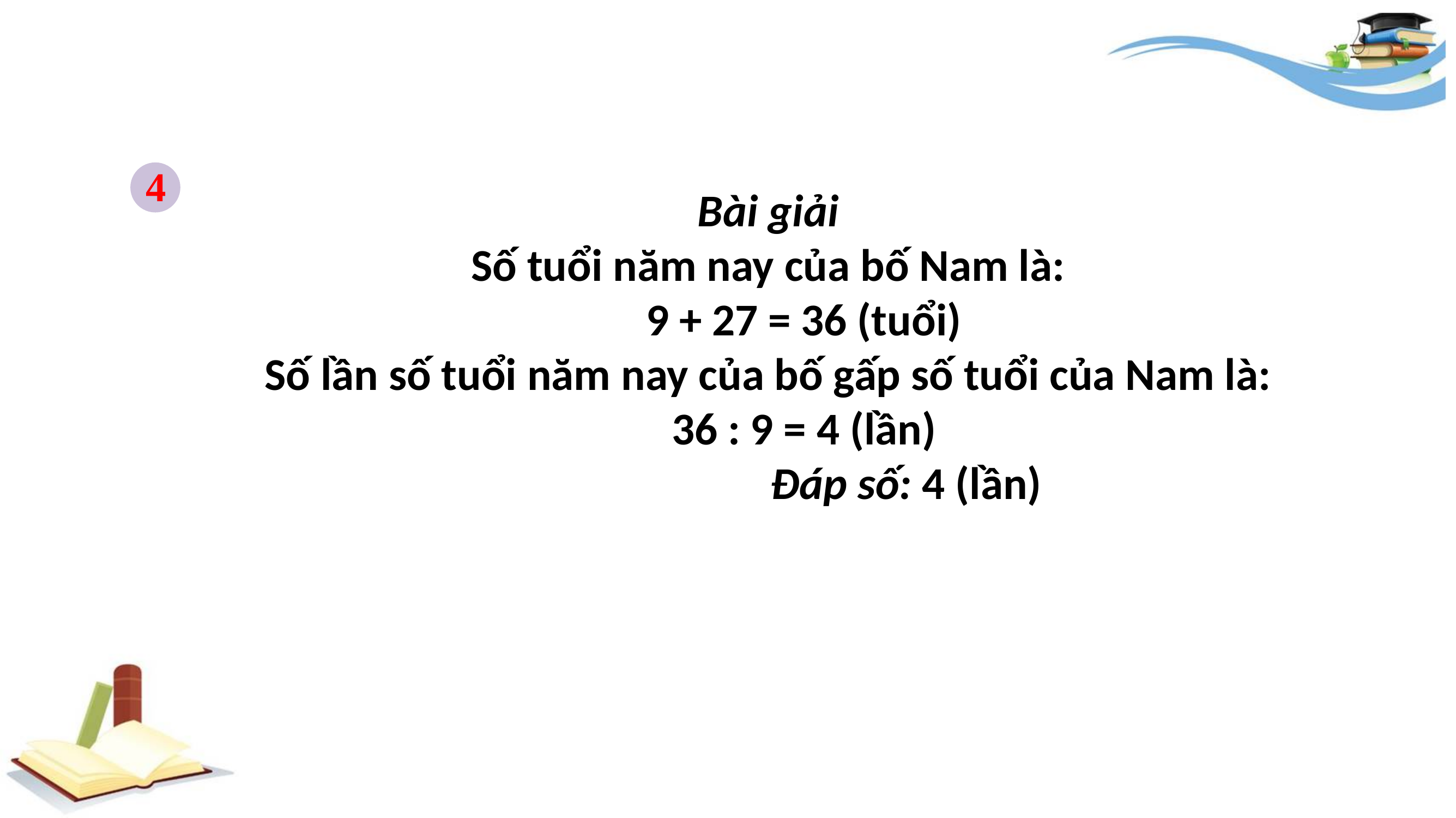

4

Bài giải
Số tuổi năm nay của bố Nam là:
       9 + 27 = 36 (tuổi)
Số lần số tuổi năm nay của bố gấp số tuổi của Nam là:
       36 : 9 = 4 (lần)
                           Đáp số: 4 (lần)